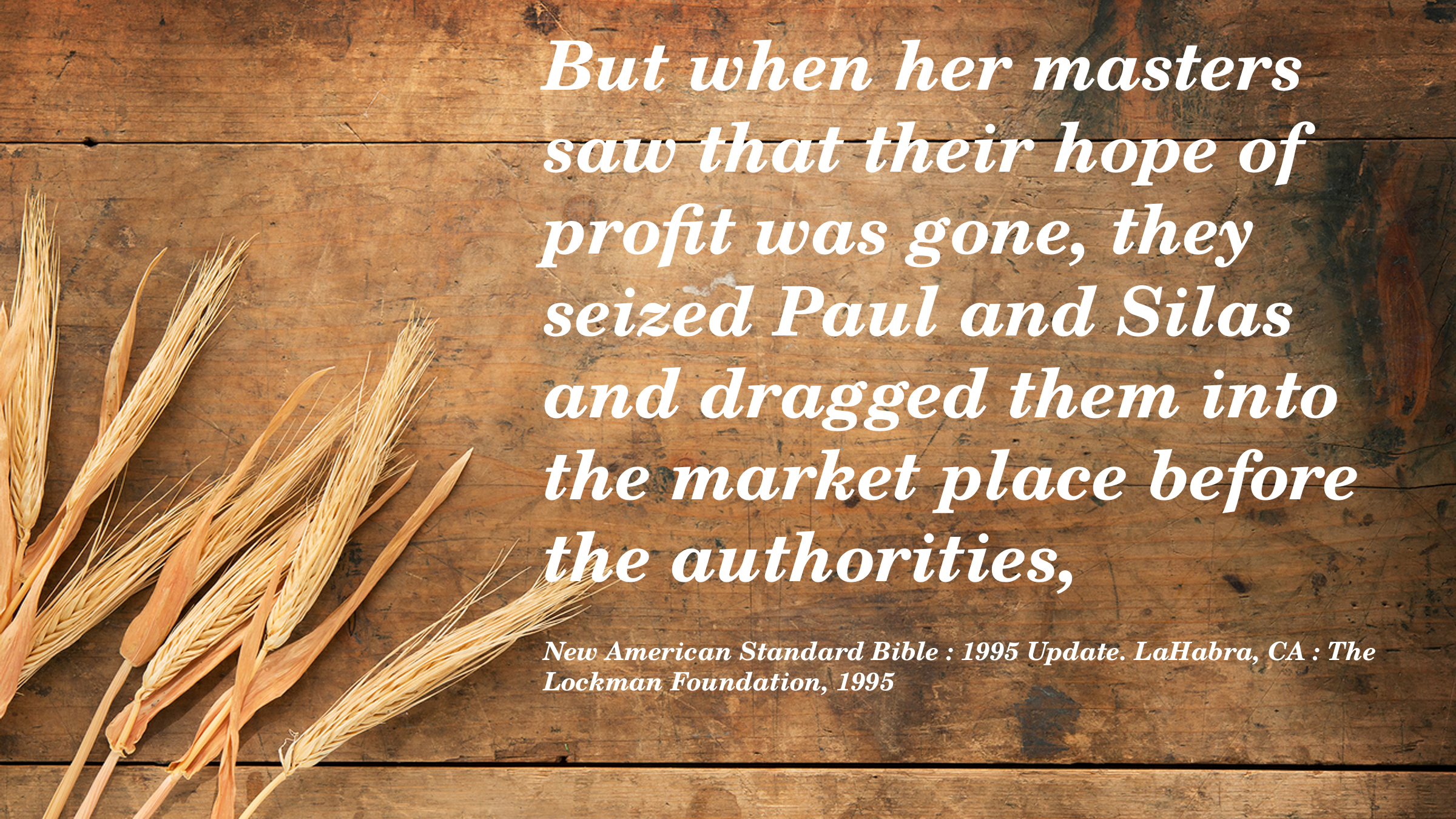

But when her masters saw that their hope of profit was gone, they seized Paul and Silas and dragged them into the market place before the authorities,

New American Standard Bible : 1995 Update. LaHabra, CA : The Lockman Foundation, 1995